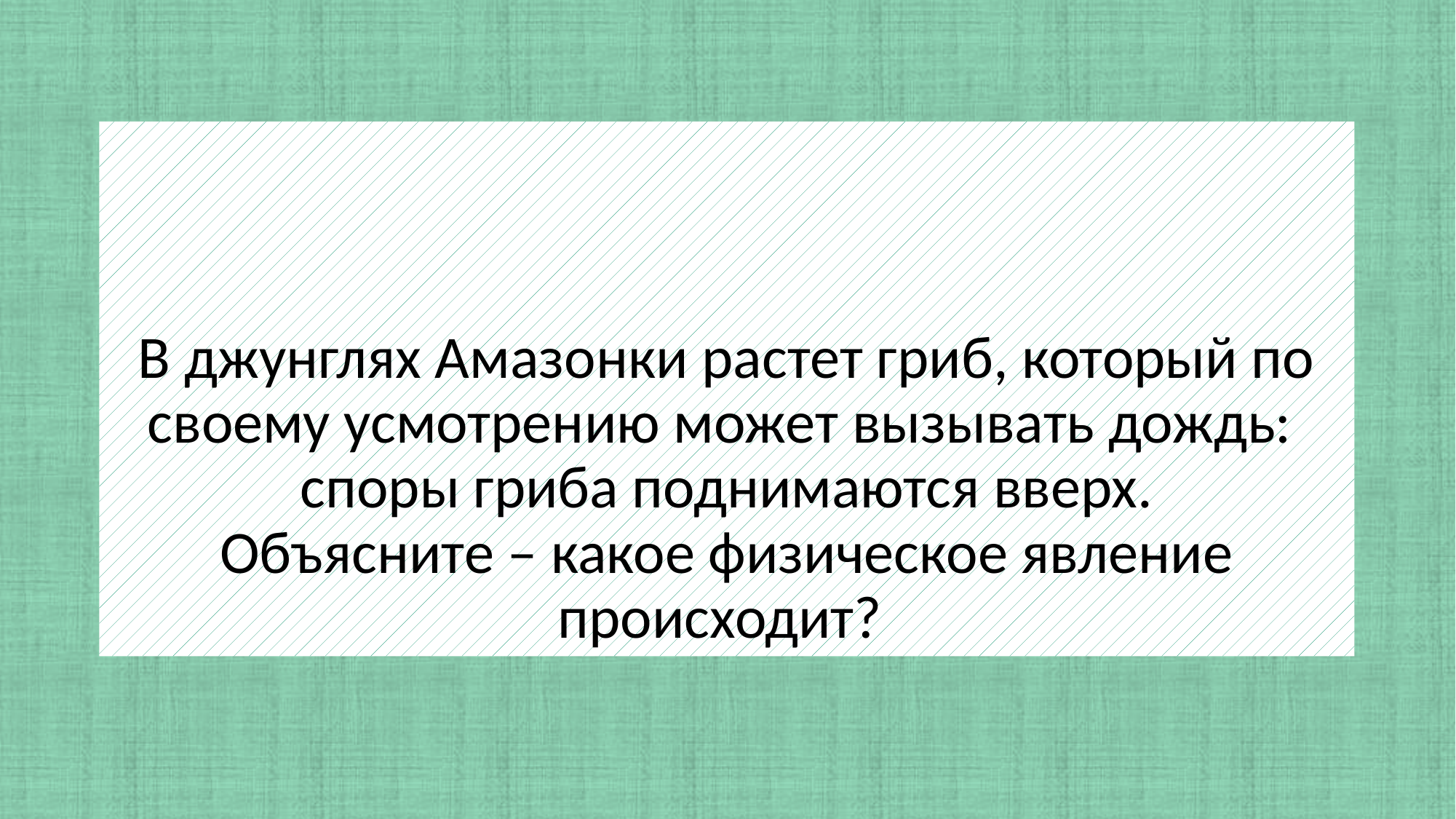

# В джунглях Амазонки растет гриб, который по своему усмотрению может вызывать дождь: споры гриба поднимаются вверх. Объясните – какое физическое явление происходит?